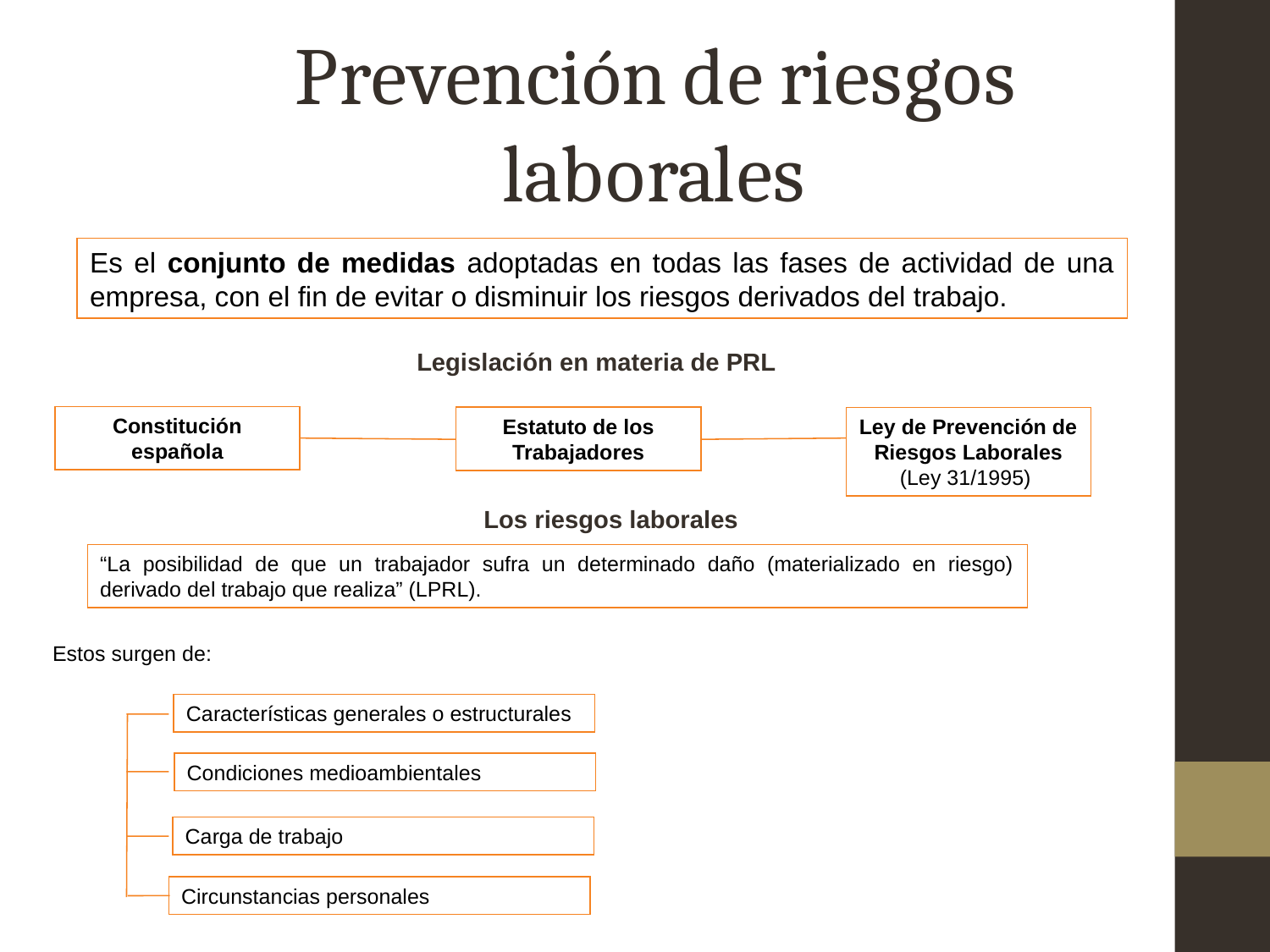

Prevención de riesgos laborales
Es el conjunto de medidas adoptadas en todas las fases de actividad de una empresa, con el fin de evitar o disminuir los riesgos derivados del trabajo.
Legislación en materia de PRL
Constitución española
Estatuto de los Trabajadores
Ley de Prevención de Riesgos Laborales (Ley 31/1995)

Los riesgos laborales
“La posibilidad de que un trabajador sufra un determinado daño (materializado en riesgo) derivado del trabajo que realiza” (LPRL).
Estos surgen de:
Características generales o estructurales

Condiciones medioambientales

Carga de trabajo

Circunstancias personales